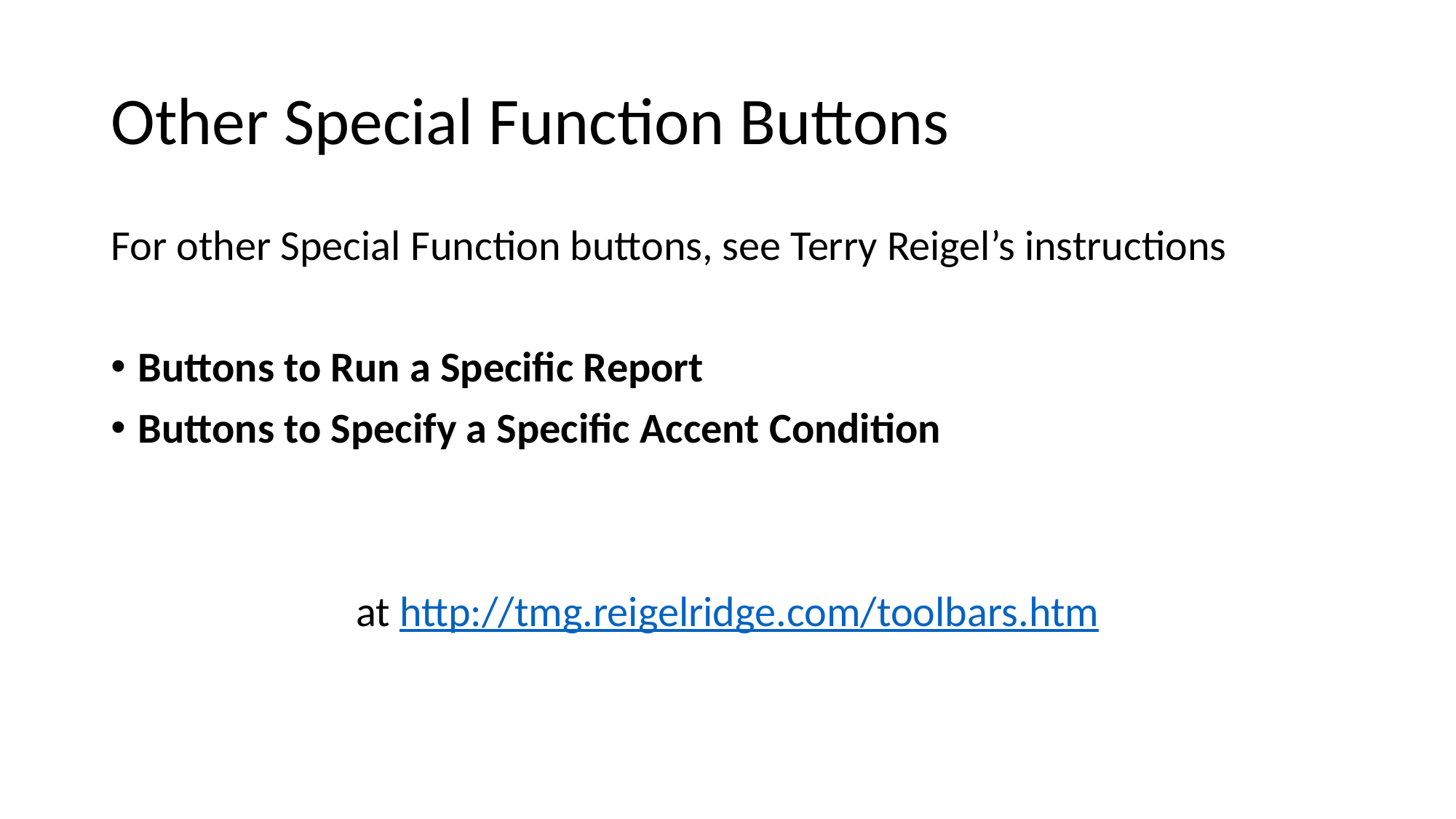

# Other Special Function Buttons
For other Special Function buttons, see Terry Reigel’s instructions

Buttons to Run a Specific Report
Buttons to Specify a Specific Accent Condition

at http://tmg.reigelridge.com/toolbars.htm